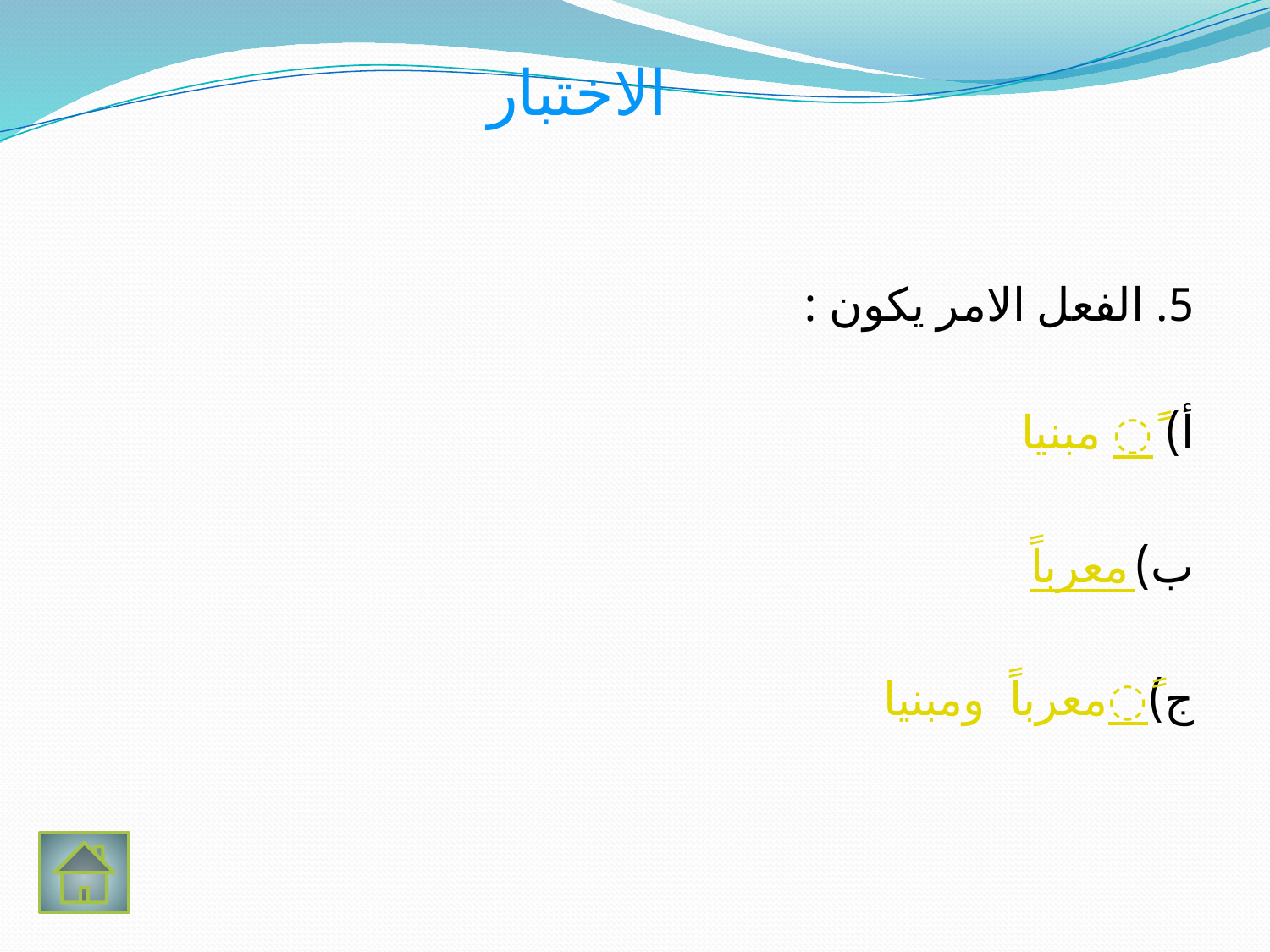

# الاختبار
5. الفعل الامر يكون :

أ) مبنيا ً

ب)معرباً

ج)معرباً ومبنيا ً